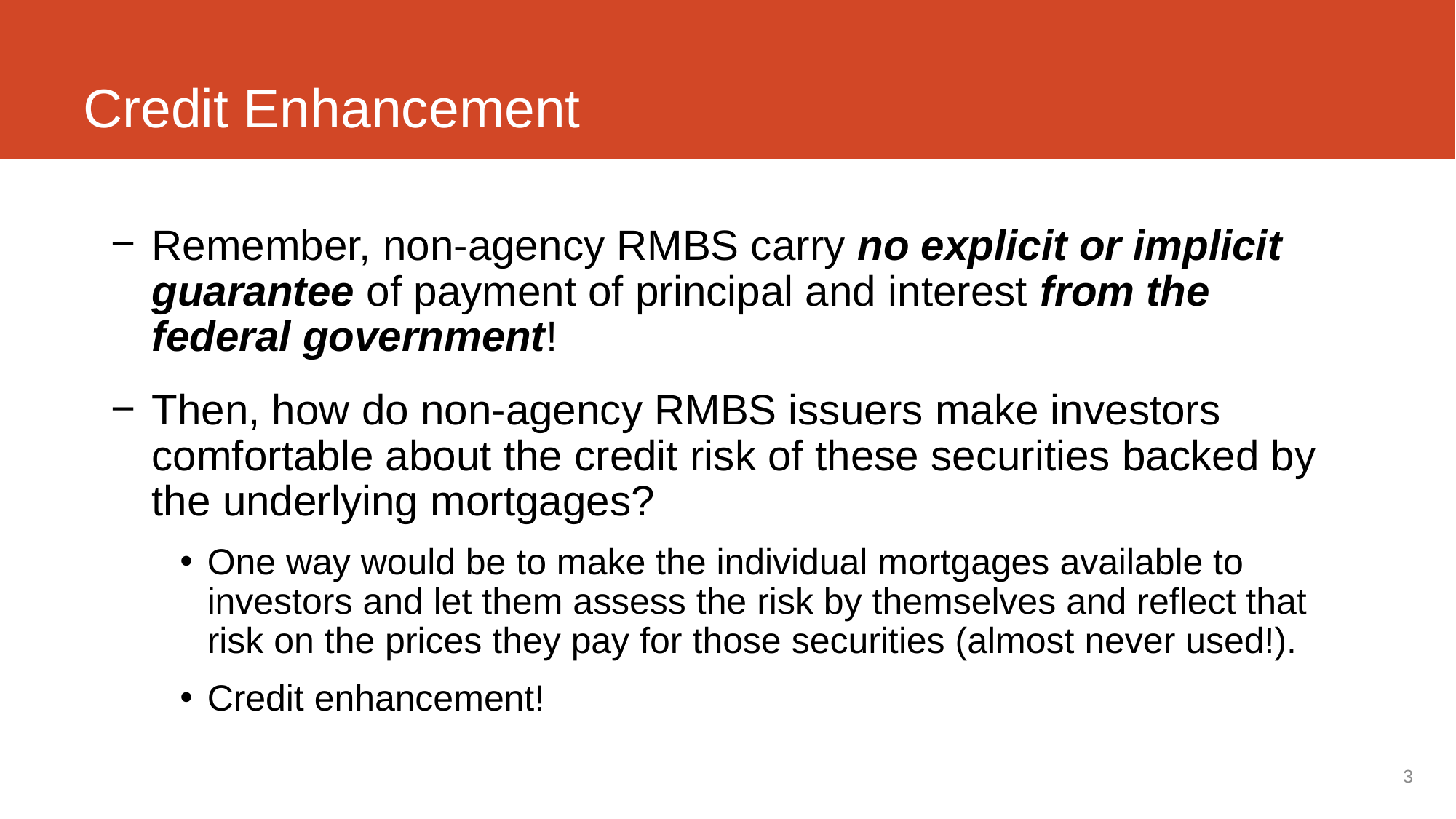

# Credit Enhancement
Remember, non-agency RMBS carry no explicit or implicit guarantee of payment of principal and interest from the federal government!
Then, how do non-agency RMBS issuers make investors comfortable about the credit risk of these securities backed by the underlying mortgages?
One way would be to make the individual mortgages available to investors and let them assess the risk by themselves and reflect that risk on the prices they pay for those securities (almost never used!).
Credit enhancement!
3